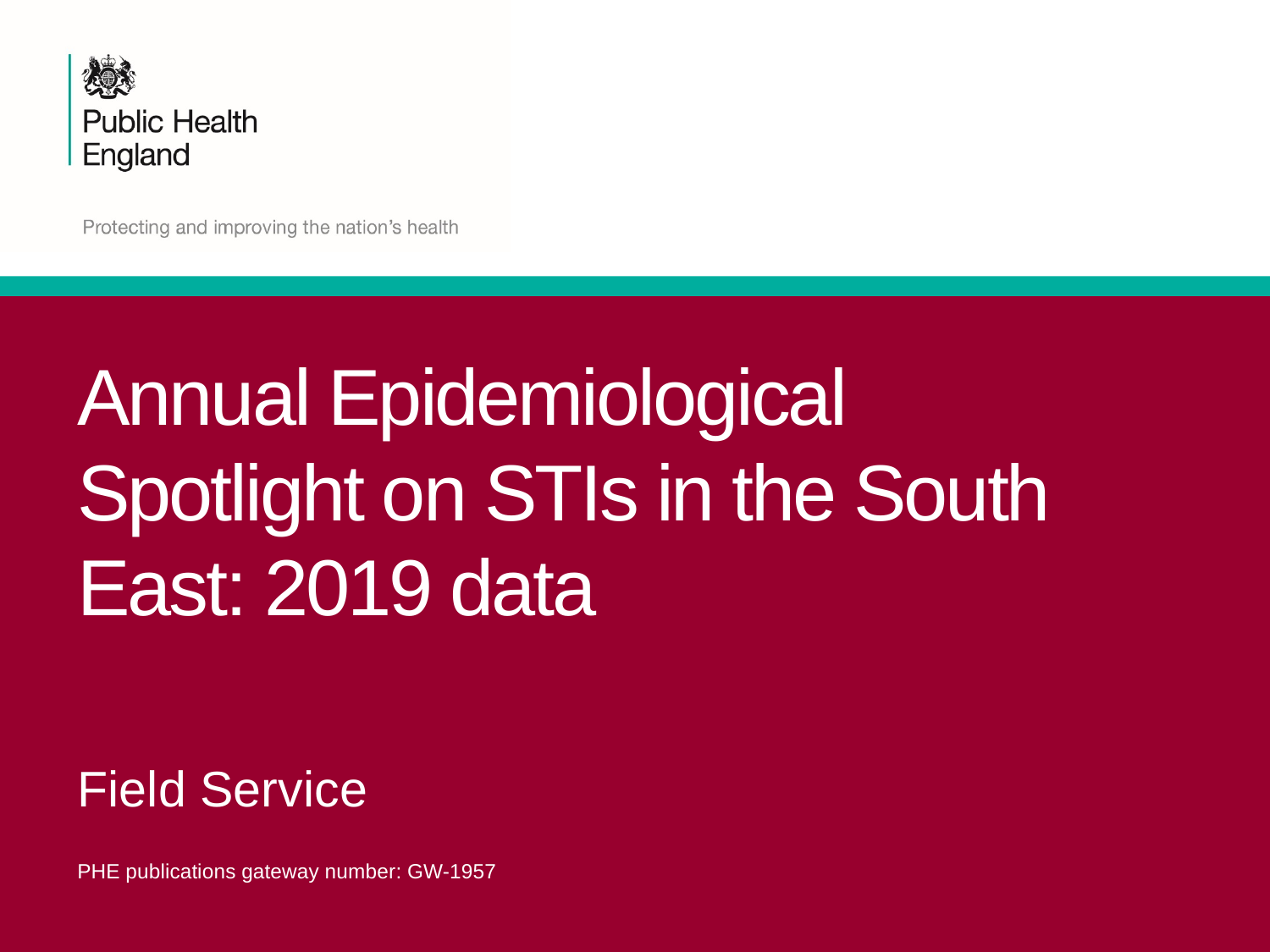

# Annual Epidemiological Spotlight on STIs in the South East: 2019 data
Field Service

PHE publications gateway number: GW-1957